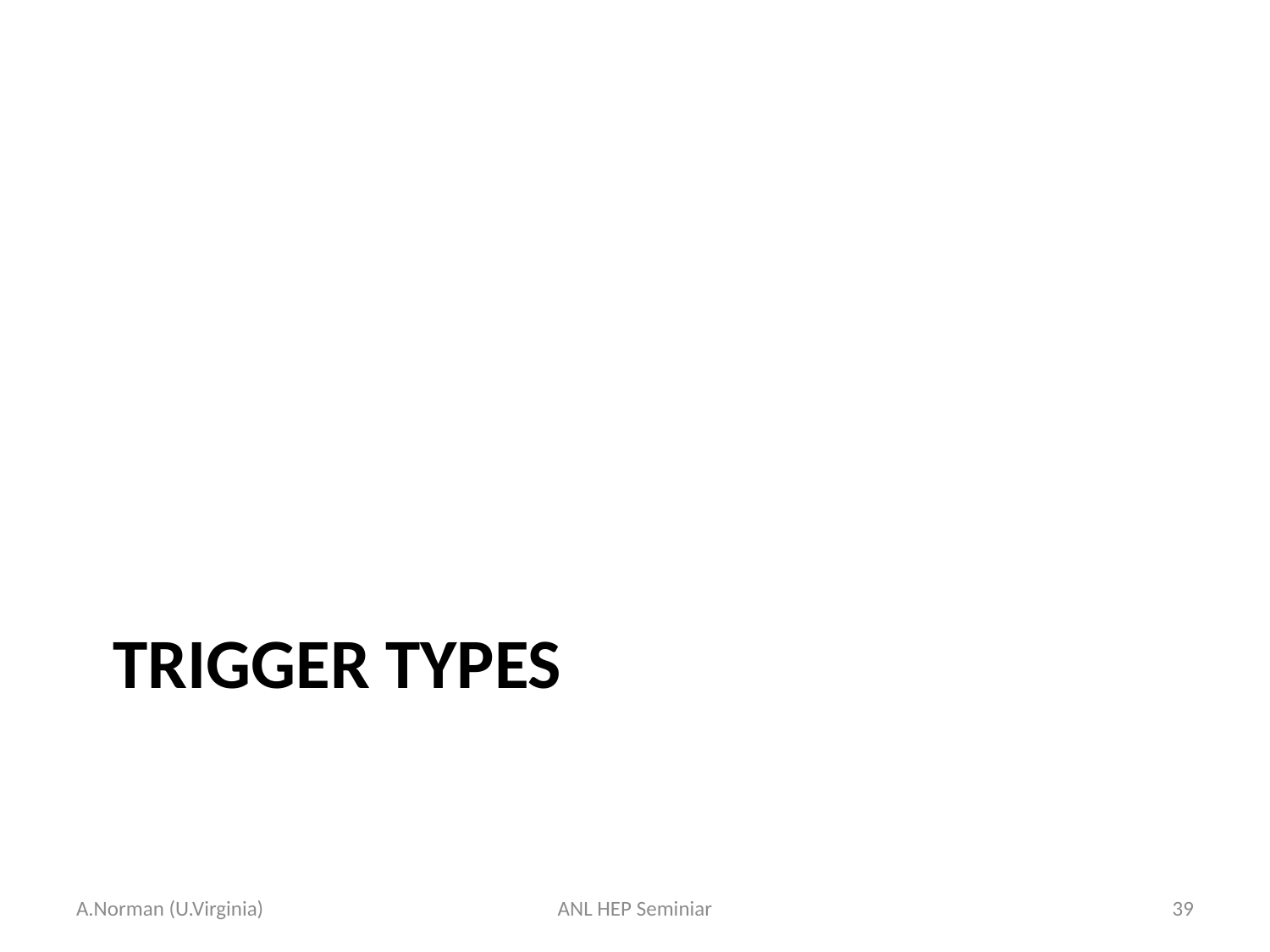

# TRIGGER TYPES
A.Norman (U.Virginia)
ANL HEP Seminiar
39